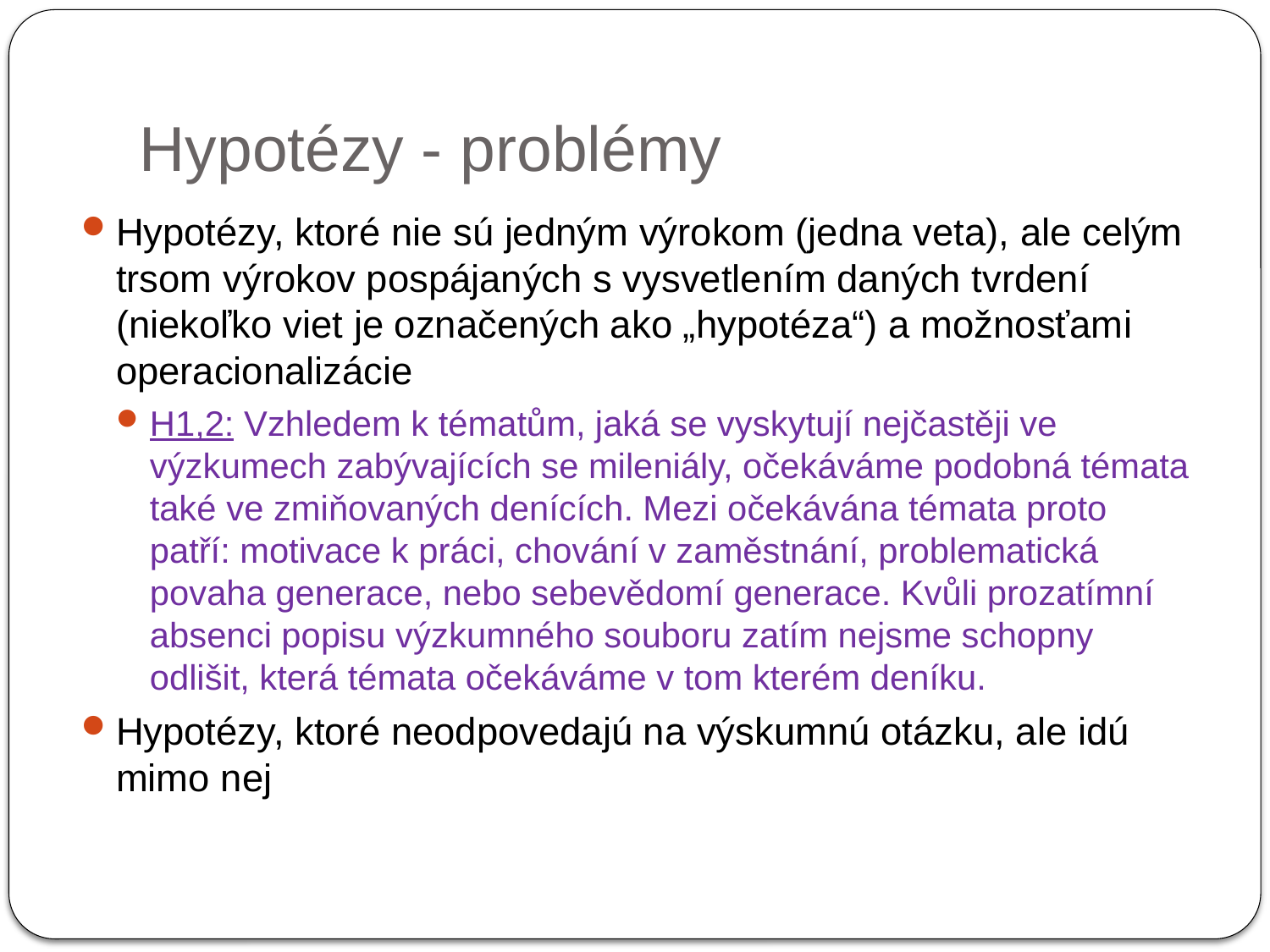

# Hypotézy - problémy
Hypotézy, ktoré nie sú jedným výrokom (jedna veta), ale celým trsom výrokov pospájaných s vysvetlením daných tvrdení (niekoľko viet je označených ako „hypotéza“) a možnosťami operacionalizácie
H1,2: Vzhledem k tématům, jaká se vyskytují nejčastěji ve výzkumech zabývajících se mileniály, očekáváme podobná témata také ve zmiňovaných denících. Mezi očekávána témata proto patří: motivace k práci, chování v zaměstnání, problematická povaha generace, nebo sebevědomí generace. Kvůli prozatímní absenci popisu výzkumného souboru zatím nejsme schopny odlišit, která témata očekáváme v tom kterém deníku.
Hypotézy, ktoré neodpovedajú na výskumnú otázku, ale idú mimo nej